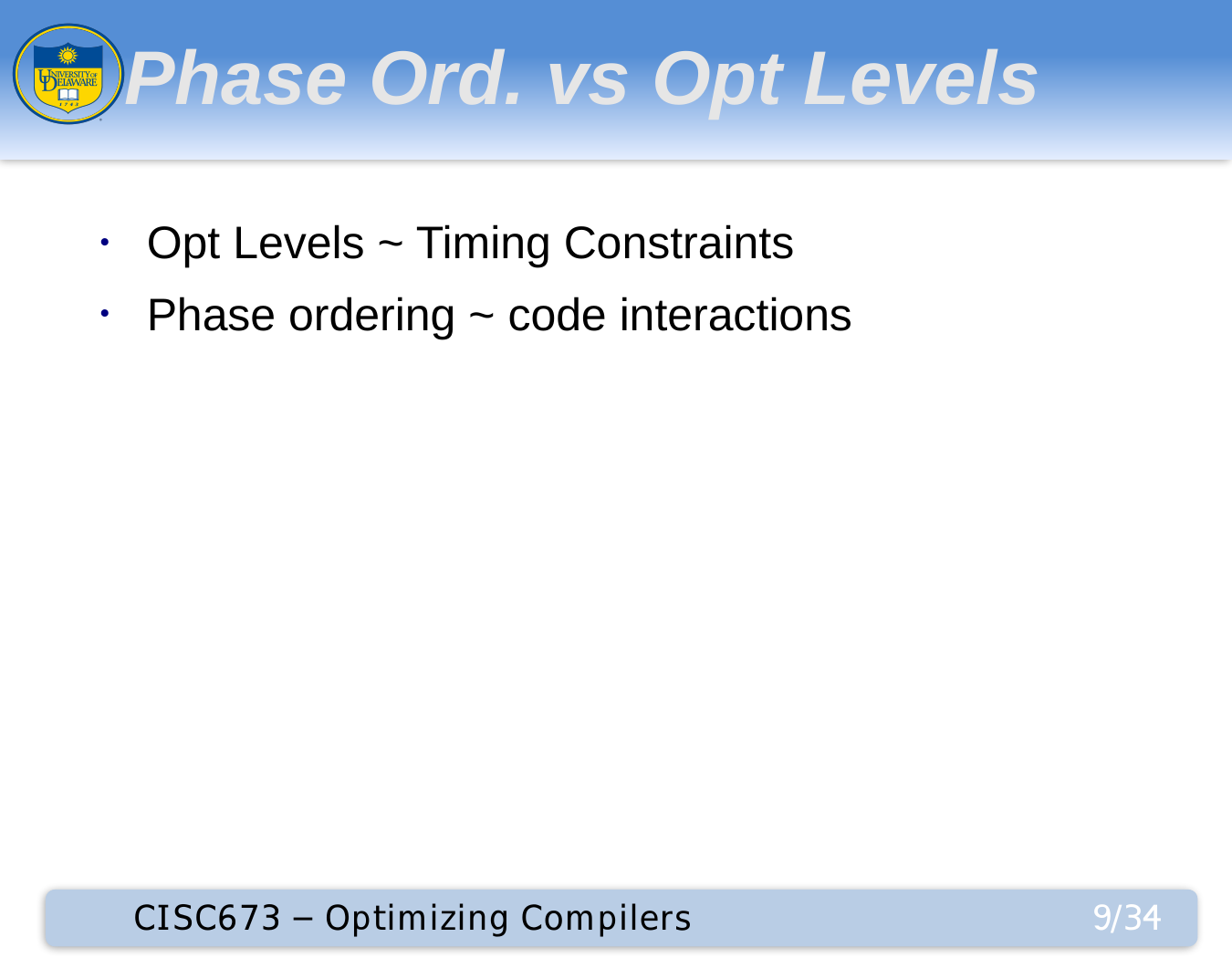

# Phase Ord. vs Opt Levels

Opt Levels ~ Timing Constraints
Phase ordering ~ code interactions